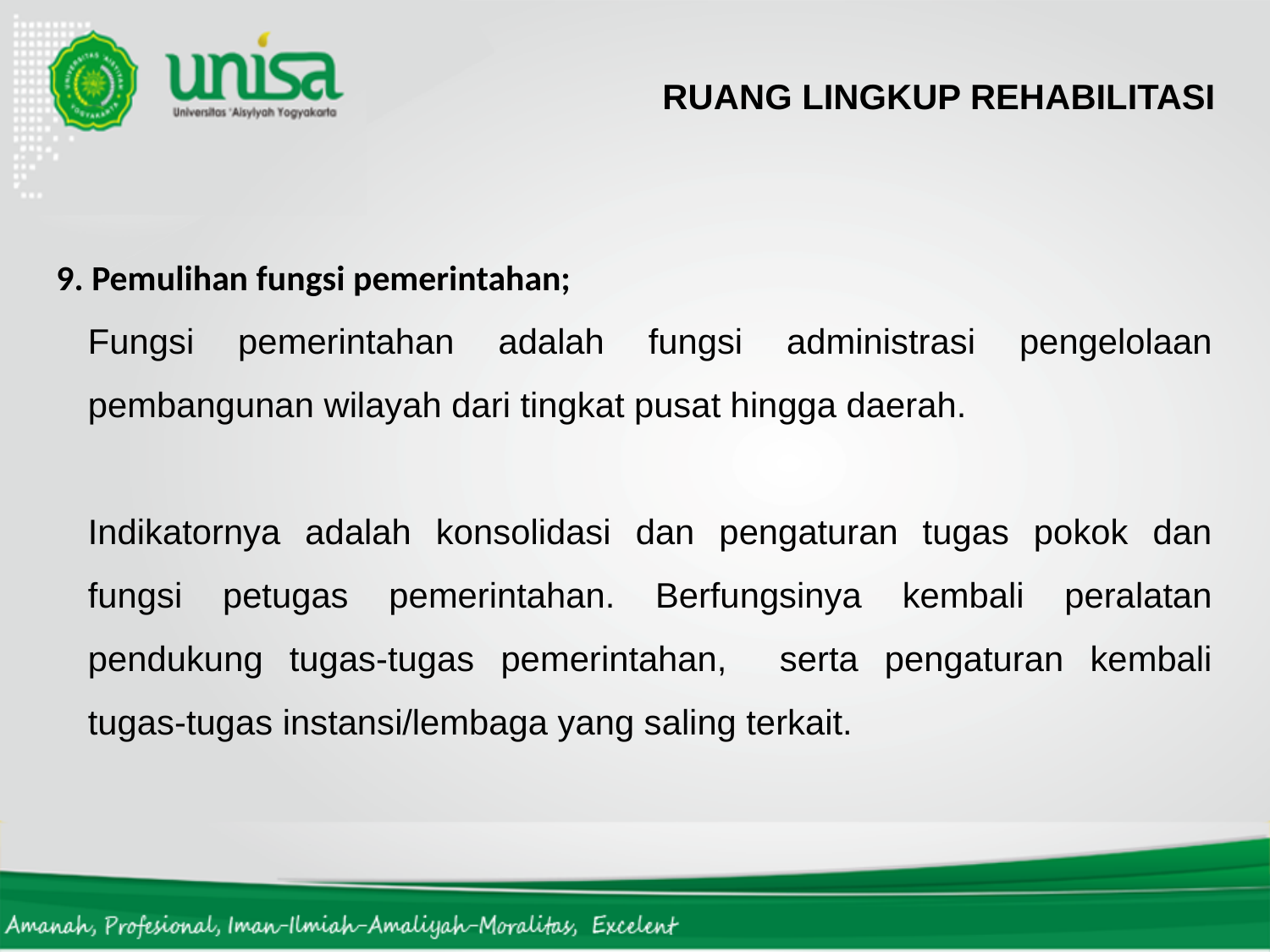

RUANG LINGKUP REHABILITASI
9. Pemulihan fungsi pemerintahan;
Fungsi pemerintahan adalah fungsi administrasi pengelolaan pembangunan wilayah dari tingkat pusat hingga daerah.

Indikatornya adalah konsolidasi dan pengaturan tugas pokok dan fungsi petugas pemerintahan. Berfungsinya kembali peralatan pendukung tugas-tugas pemerintahan,  serta pengaturan kembali tugas-tugas instansi/lembaga yang saling terkait.